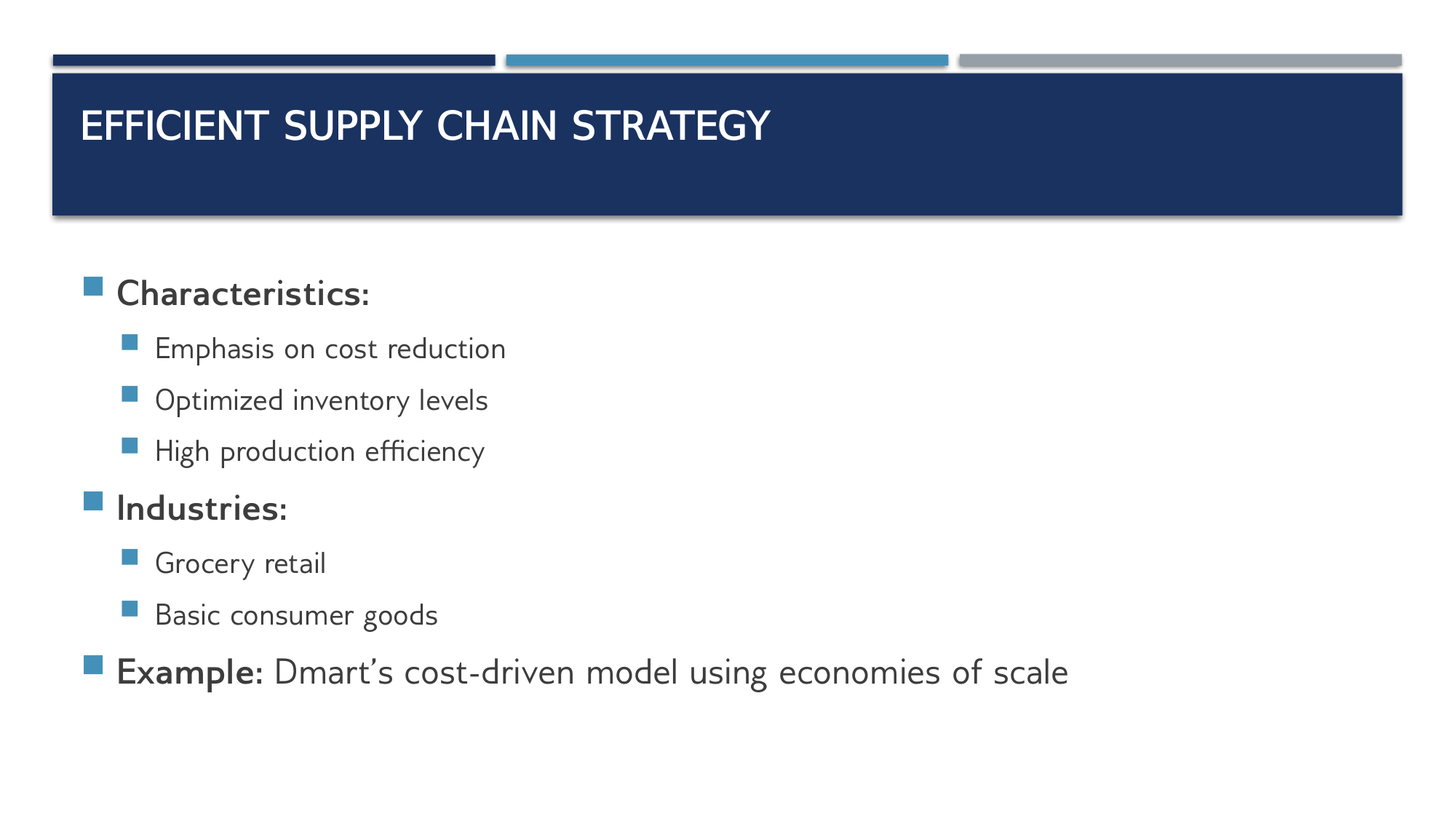

# Efficient Supply Chain Strategy
Characteristics:
Emphasis on cost reduction
Optimized inventory levels
High production efficiency
Industries:
Grocery retail
Basic consumer goods
Example: Dmart’s cost-driven model using economies of scale